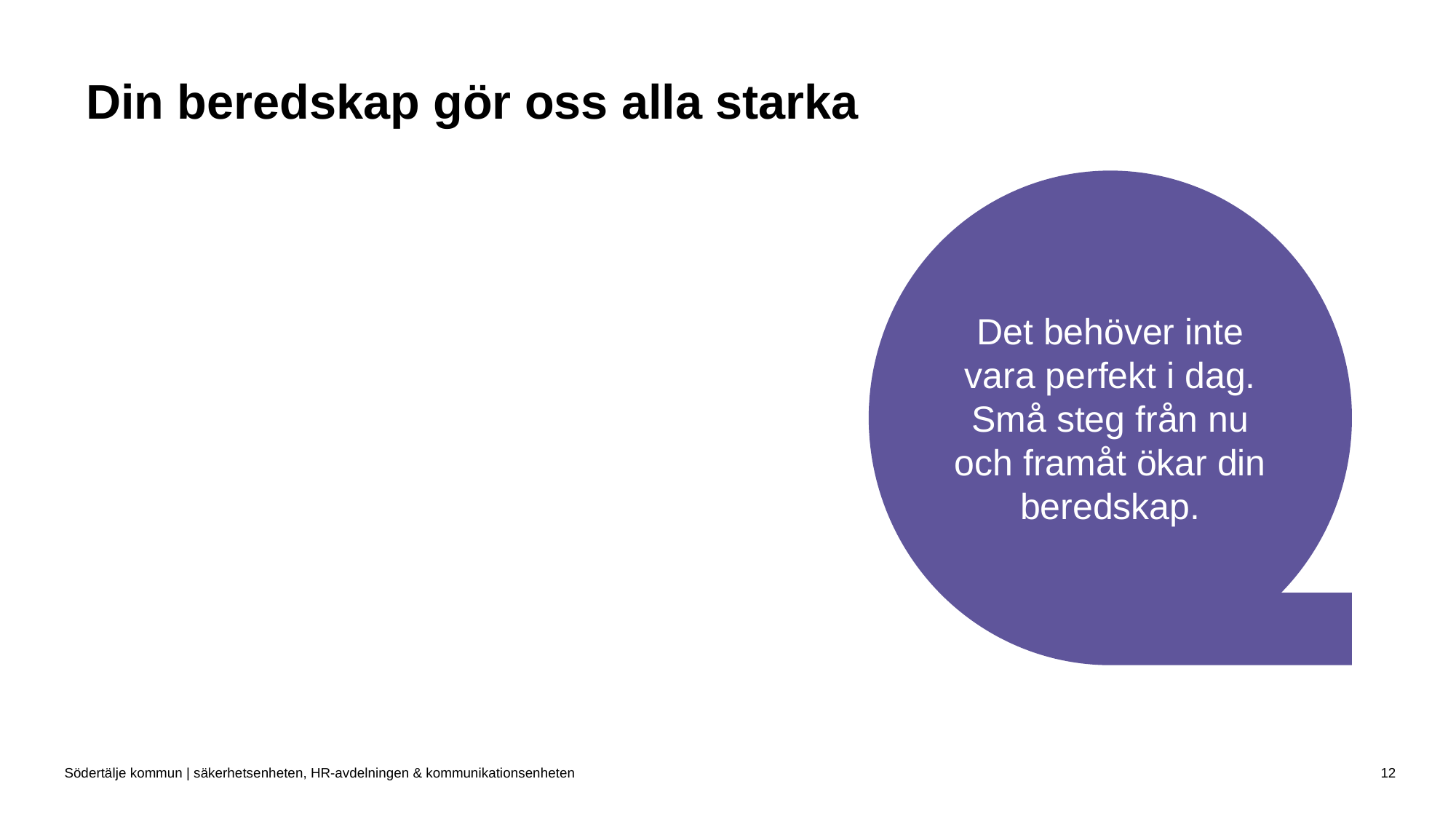

# Din beredskap gör oss alla starka

Det behöver inte vara perfekt i dag. Små steg från nu och framåt ökar din beredskap.
Södertälje kommun | säkerhetsenheten, HR-avdelningen & kommunikationsenheten
12